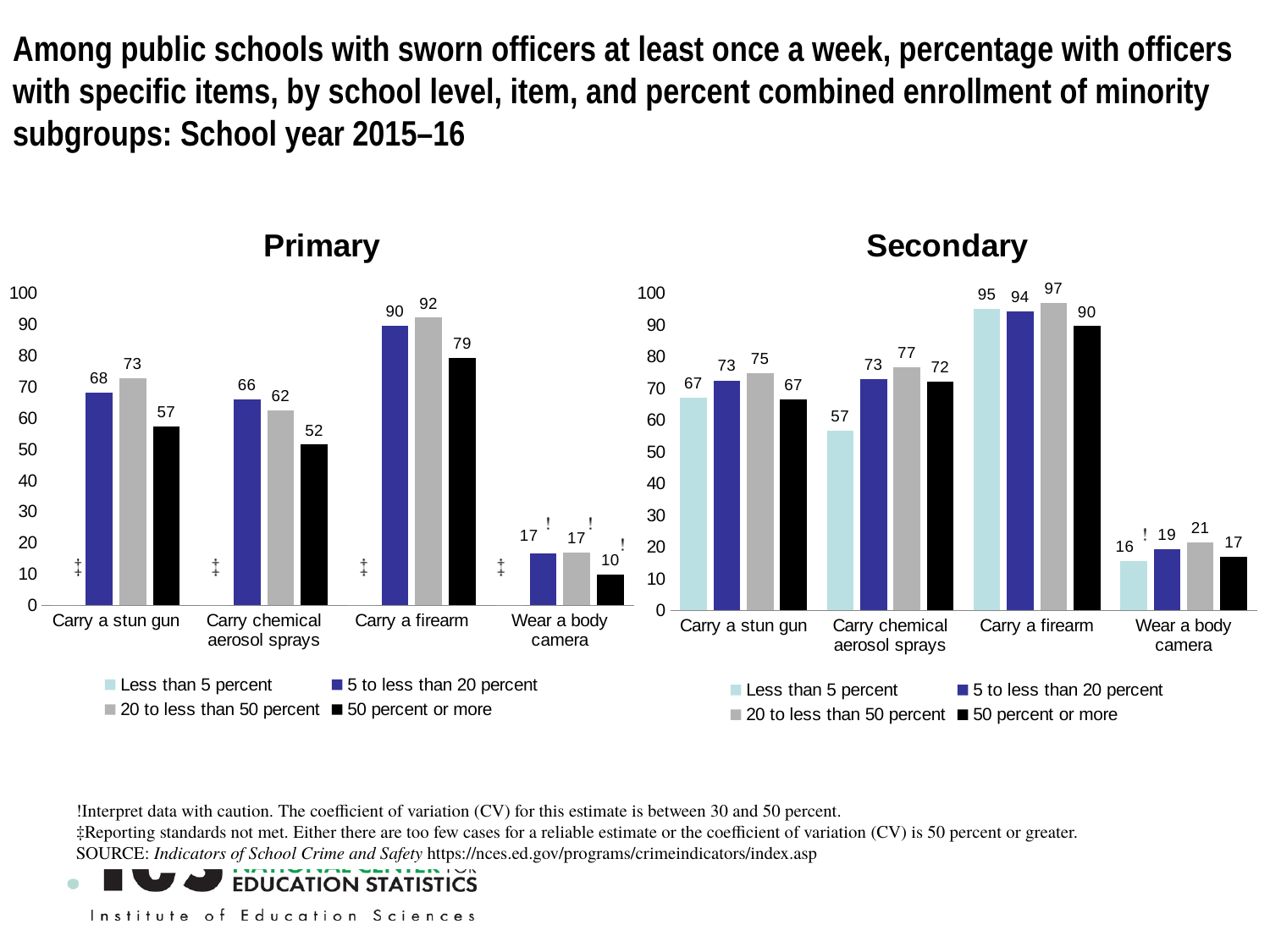

# Among public schools with sworn officers at least once a week, percentage with officers with specific items, by school level, item, and percent combined enrollment of minority subgroups: School year 2015–16

### Chart: Primary

| Category | Less than 5 percent | 5 to less than 20 percent | 20 to less than 50 percent | 50 percent or more |
|---|---|---|---|---|
| Carry a stun gun | 0.0 | 68.2 | 72.8 | 57.2 |
| Carry chemical aerosol sprays | 0.0 | 66.1 | 62.4 | 51.5 |
| Carry a firearm | 0.0 | 89.7 | 92.2 | 79.3 |
| Wear a body camera | 0.0 | 16.6 | 16.9 | 9.9 |

### Chart: Secondary

| Category | Less than 5 percent | 5 to less than 20 percent | 20 to less than 50 percent | 50 percent or more |
|---|---|---|---|---|
| Carry a stun gun | 67.2 | 72.6 | 74.8 | 66.5 |
| Carry chemical aerosol sprays | 56.8 | 72.9 | 76.7 | 72.1 |
| Carry a firearm | 95.2 | 94.4 | 97.0 | 89.7 |
| Wear a body camera | 15.7 | 19.2 | 21.4 | 16.9 |
!Interpret data with caution. The coefficient of variation (CV) for this estimate is between 30 and 50 percent.
‡Reporting standards not met. Either there are too few cases for a reliable estimate or the coefficient of variation (CV) is 50 percent or greater.
SOURCE: Indicators of School Crime and Safety https://nces.ed.gov/programs/crimeindicators/index.asp